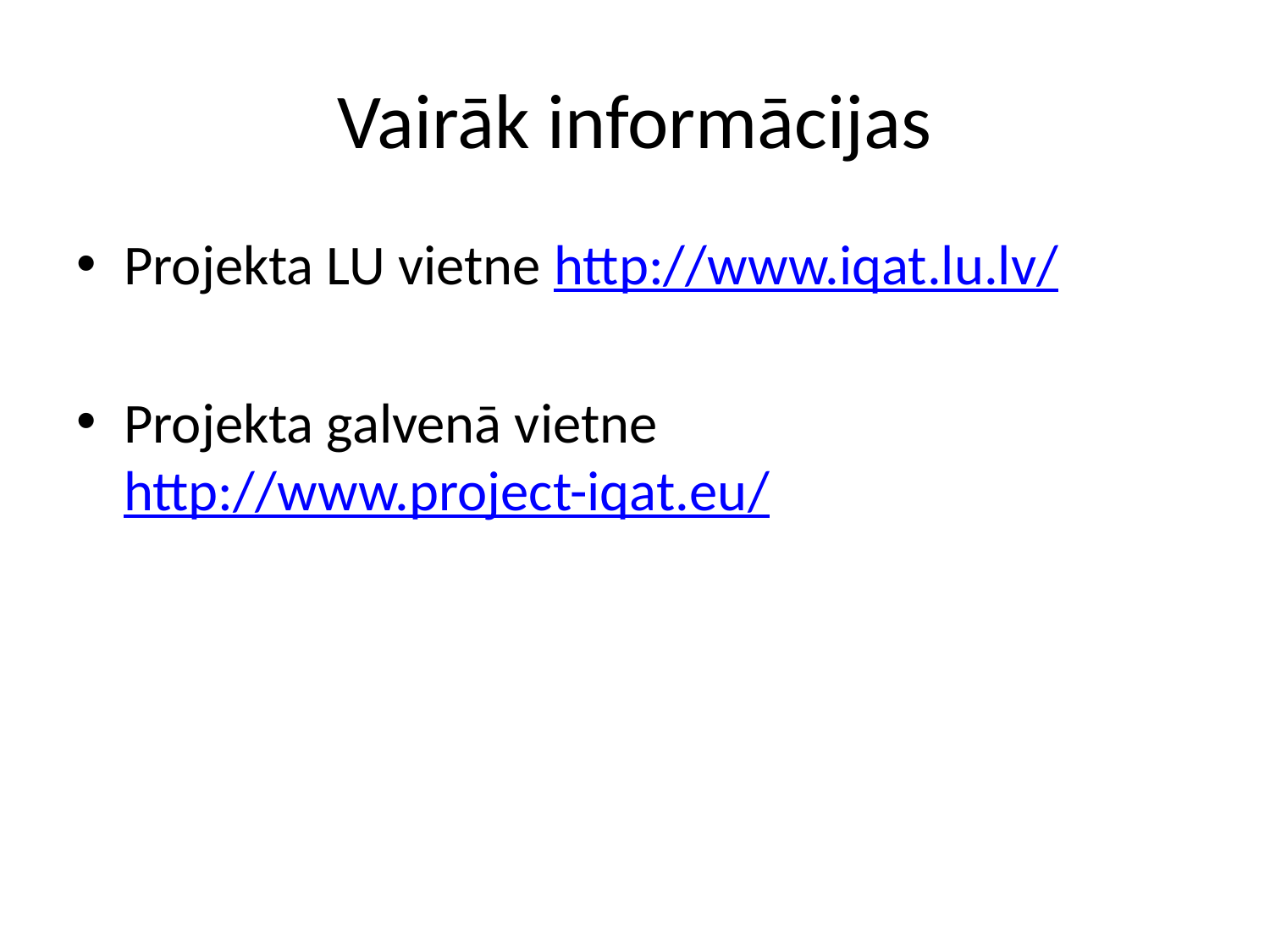

# Vairāk informācijas
Projekta LU vietne http://www.iqat.lu.lv/

Projekta galvenā vietne http://www.project-iqat.eu/